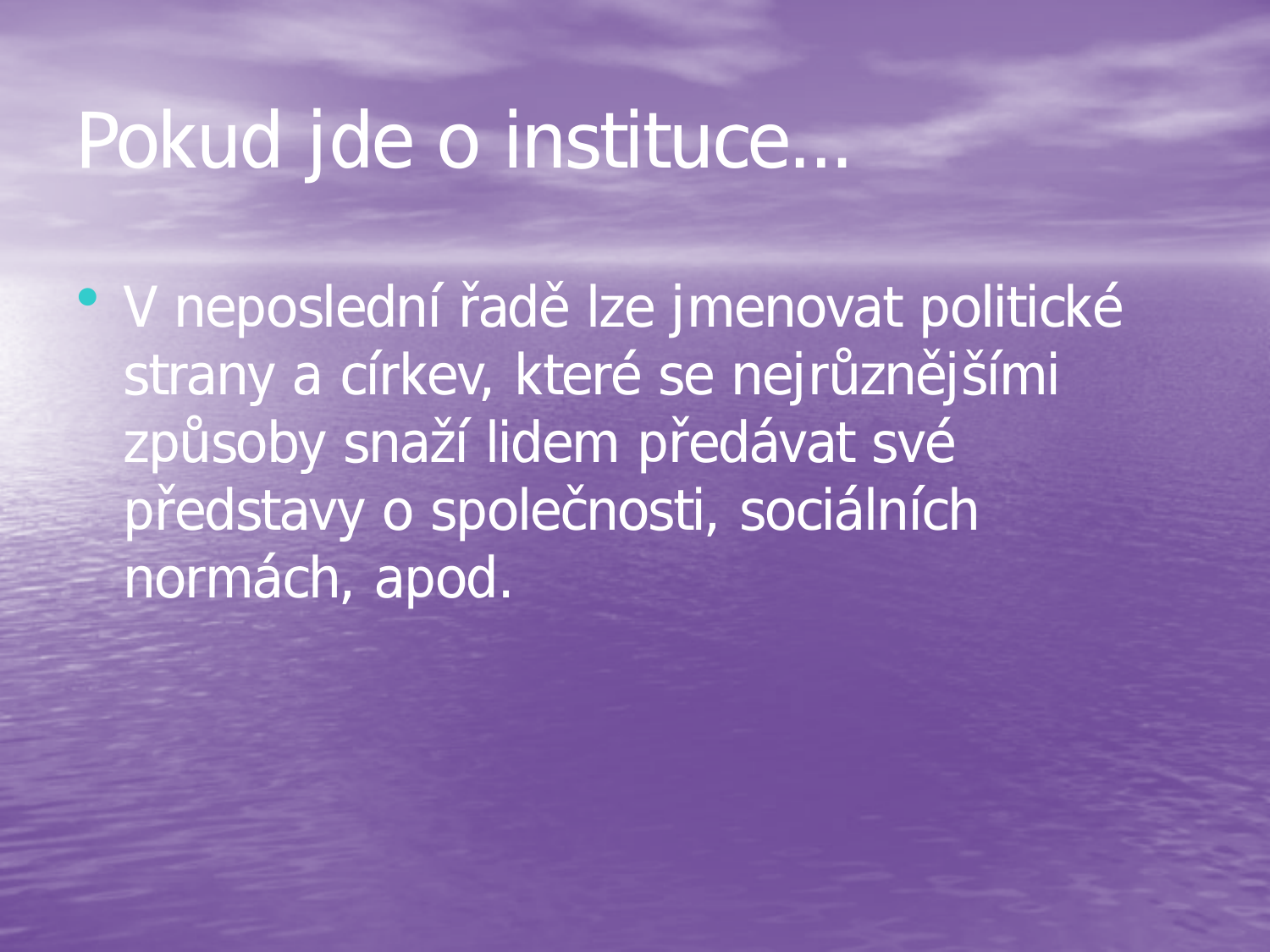

# Pokud jde o instituce…
V neposlední řadě lze jmenovat politické strany a církev, které se nejrůznějšími způsoby snaží lidem předávat své představy o společnosti, sociálních normách, apod.